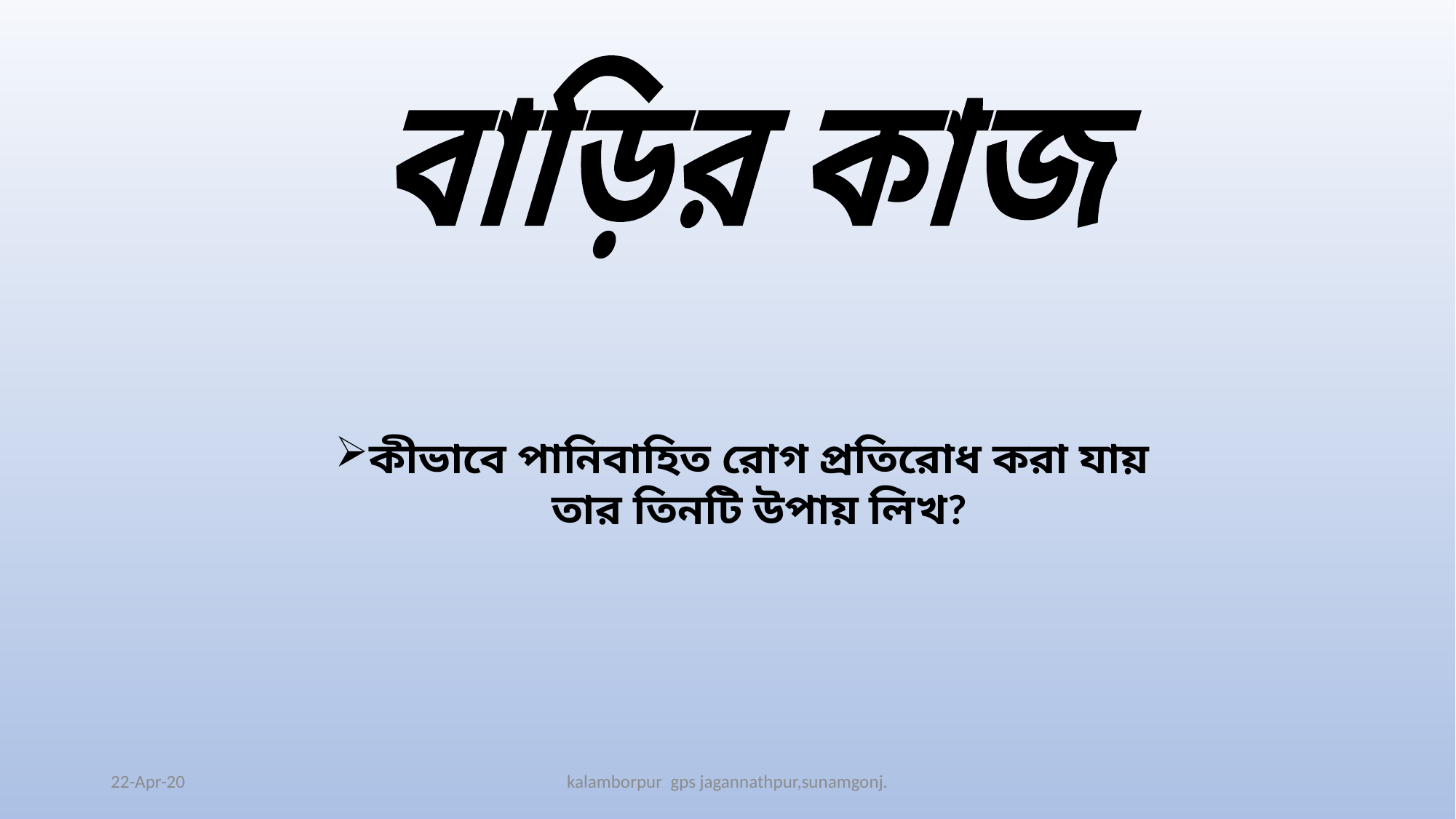

বাড়ির কাজ
কীভাবে পানিবাহিত রোগ প্রতিরোধ করা যায় তার তিনটি উপায় লিখ?
22-Apr-20
kalamborpur  gps jagannathpur,sunamgonj.